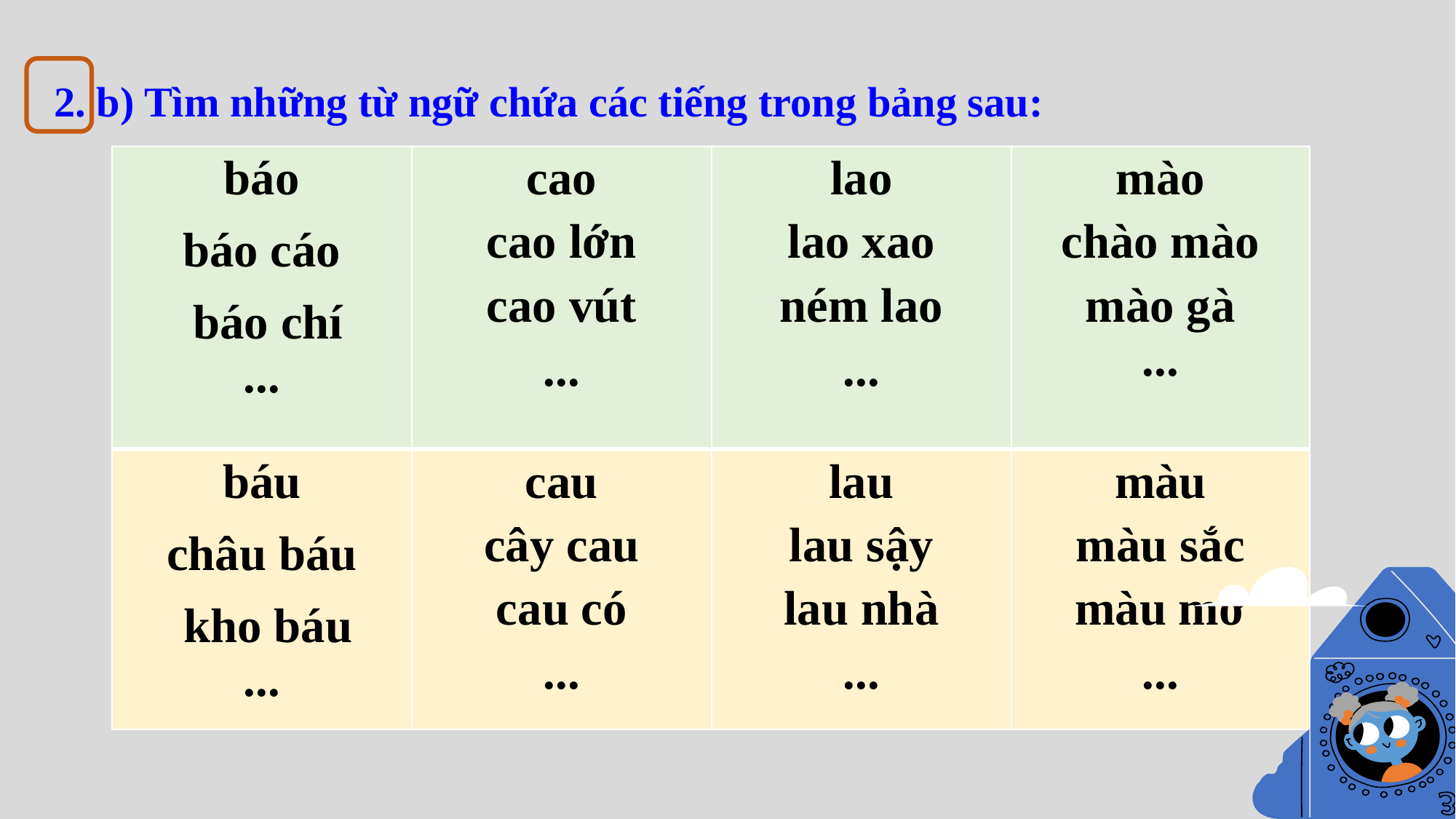

2. b) Tìm những từ ngữ chứa các tiếng trong bảng sau:
| báo báo cáo báo chí ... | cao cao lớn cao vút ... | lao lao xao ném lao ... | mào chào mào mào gà ... |
| --- | --- | --- | --- |
| báu châu báu kho báu ... | cau cây cau cau có ... | lau lau sậy lau nhà ... | màu màu sắc màu mỡ ... |